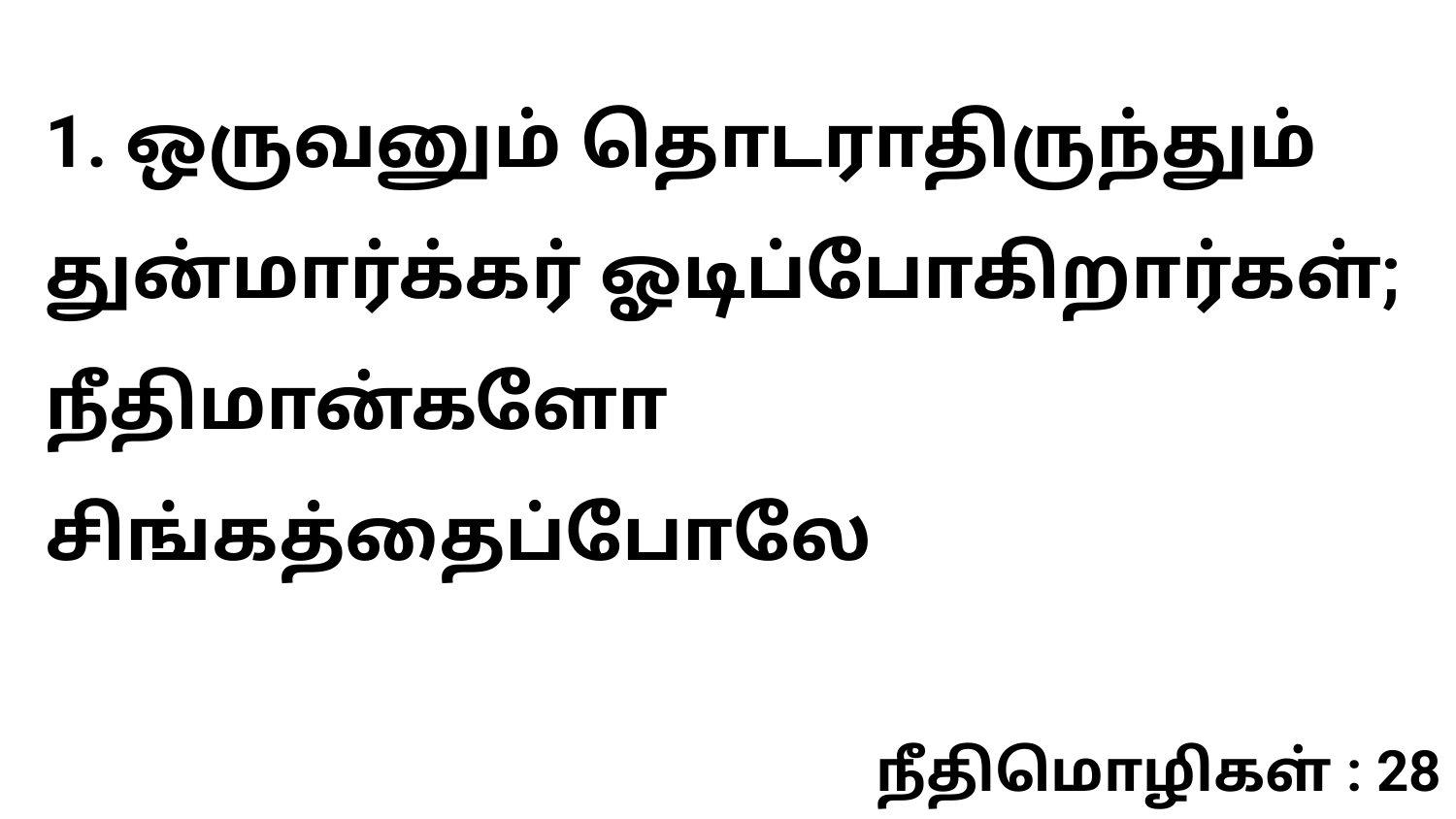

1. ஒருவனும் தொடராதிருந்தும் துன்மார்க்கர் ஓடிப்போகிறார்கள்; நீதிமான்களோ சிங்கத்தைப்போலே
நீதிமொழிகள் : 28